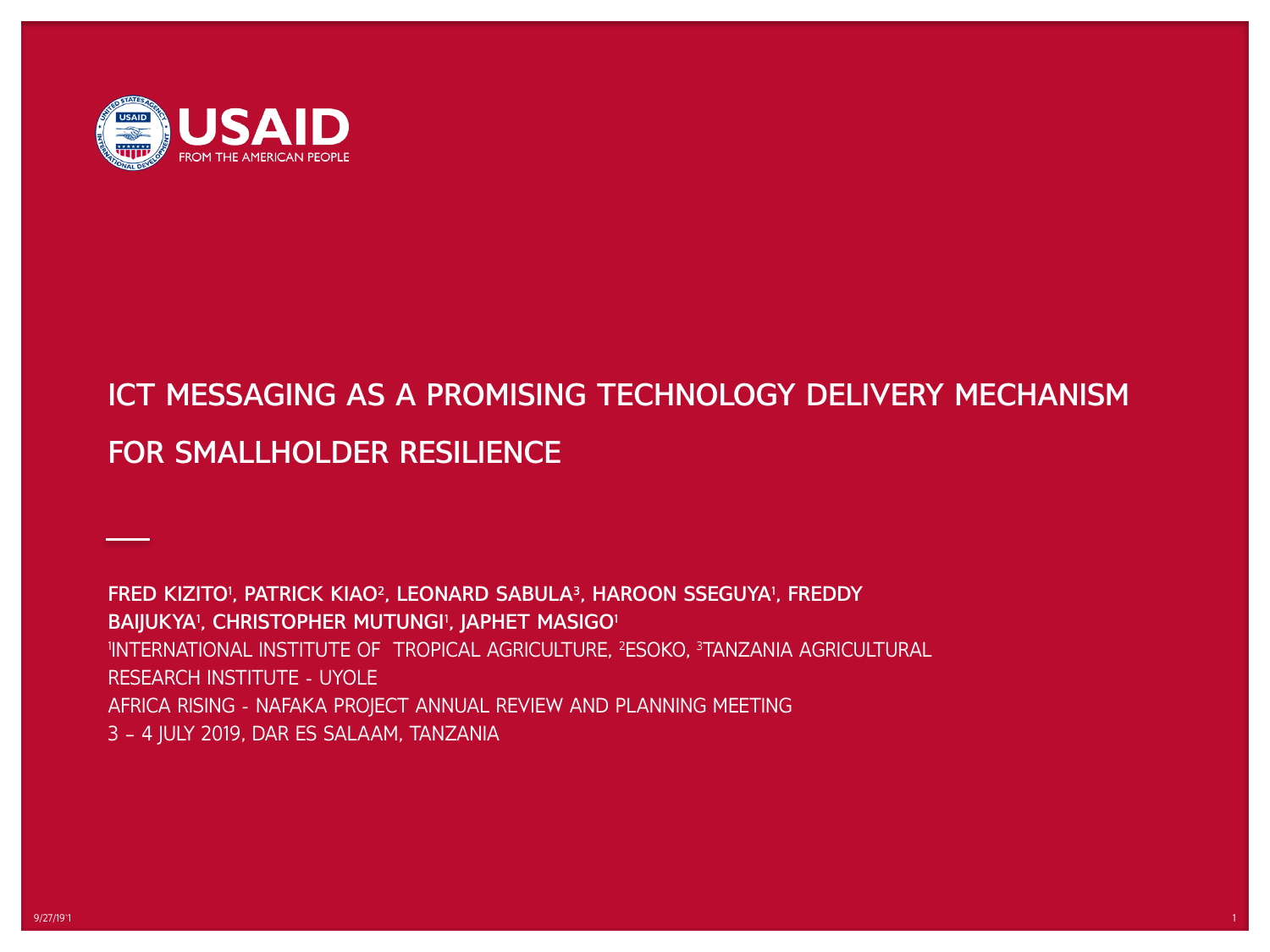

# ICT MESSAGING AS A PROMISING TECHNOLOGY DELIVERY MECHANISM FOR SMALLHOLDER RESILIENCE
FRED KIZITO1, PATRICK KIAO2, LEONARD SABULA3, HAROON SSEGUYA1, FREDDY BAIJUKYA1, CHRISTOPHER MUTUNGI1, JAPHET MASIGO1
1INTERNATIONAL INSTITUTE OF  TROPICAL AGRICULTURE, 2ESOKO, 3TANZANIA AGRICULTURAL RESEARCH INSTITUTE - UYOLE
AFRICA RISING - NAFAKA PROJECT ANNUAL REVIEW AND PLANNING MEETING
3 – 4 JULY 2019, DAR ES SALAAM, TANZANIA
9/27/19`1
1